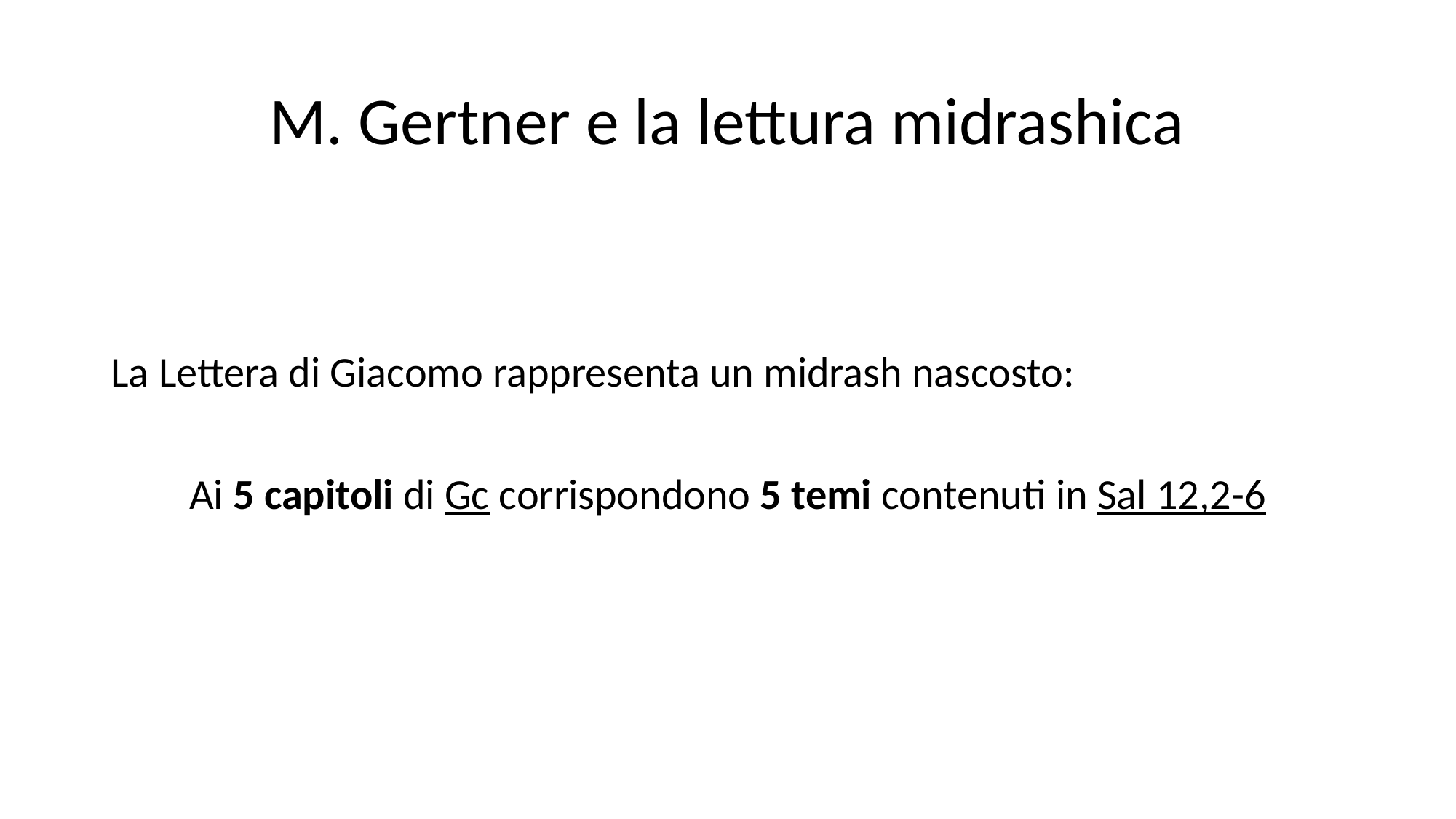

# M. Gertner e la lettura midrashica

La Lettera di Giacomo rappresenta un midrash nascosto:

Ai 5 capitoli di Gc corrispondono 5 temi contenuti in Sal 12,2-6